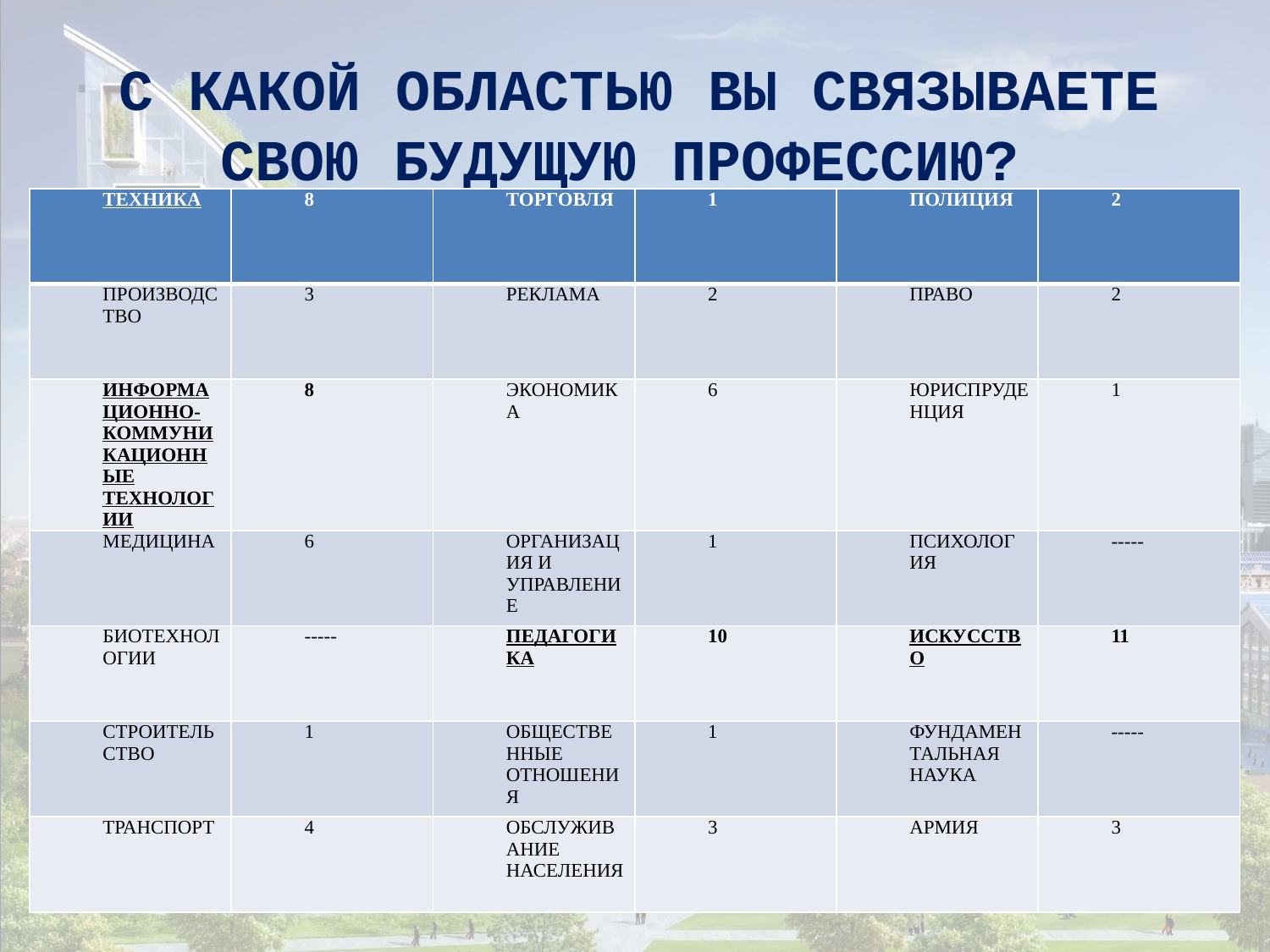

# С КАКОЙ ОБЛАСТЬЮ ВЫ СВЯЗЫВАЕТЕ СВОЮ БУДУЩУЮ ПРОФЕССИЮ?
| ТЕХНИКА | 8 | ТОРГОВЛЯ | 1 | ПОЛИЦИЯ | 2 |
| --- | --- | --- | --- | --- | --- |
| ПРОИЗВОДСТВО | 3 | РЕКЛАМА | 2 | ПРАВО | 2 |
| ИНФОРМАЦИОННО-КОММУНИКАЦИОННЫЕ ТЕХНОЛОГИИ | 8 | ЭКОНОМИКА | 6 | ЮРИСПРУДЕНЦИЯ | 1 |
| МЕДИЦИНА | 6 | ОРГАНИЗАЦИЯ И УПРАВЛЕНИЕ | 1 | ПСИХОЛОГИЯ | ----- |
| БИОТЕХНОЛОГИИ | ----- | ПЕДАГОГИКА | 10 | ИСКУССТВО | 11 |
| СТРОИТЕЛЬСТВО | 1 | ОБЩЕСТВЕННЫЕ ОТНОШЕНИЯ | 1 | ФУНДАМЕНТАЛЬНАЯ НАУКА | ----- |
| ТРАНСПОРТ | 4 | ОБСЛУЖИВАНИЕ НАСЕЛЕНИЯ | 3 | АРМИЯ | 3 |